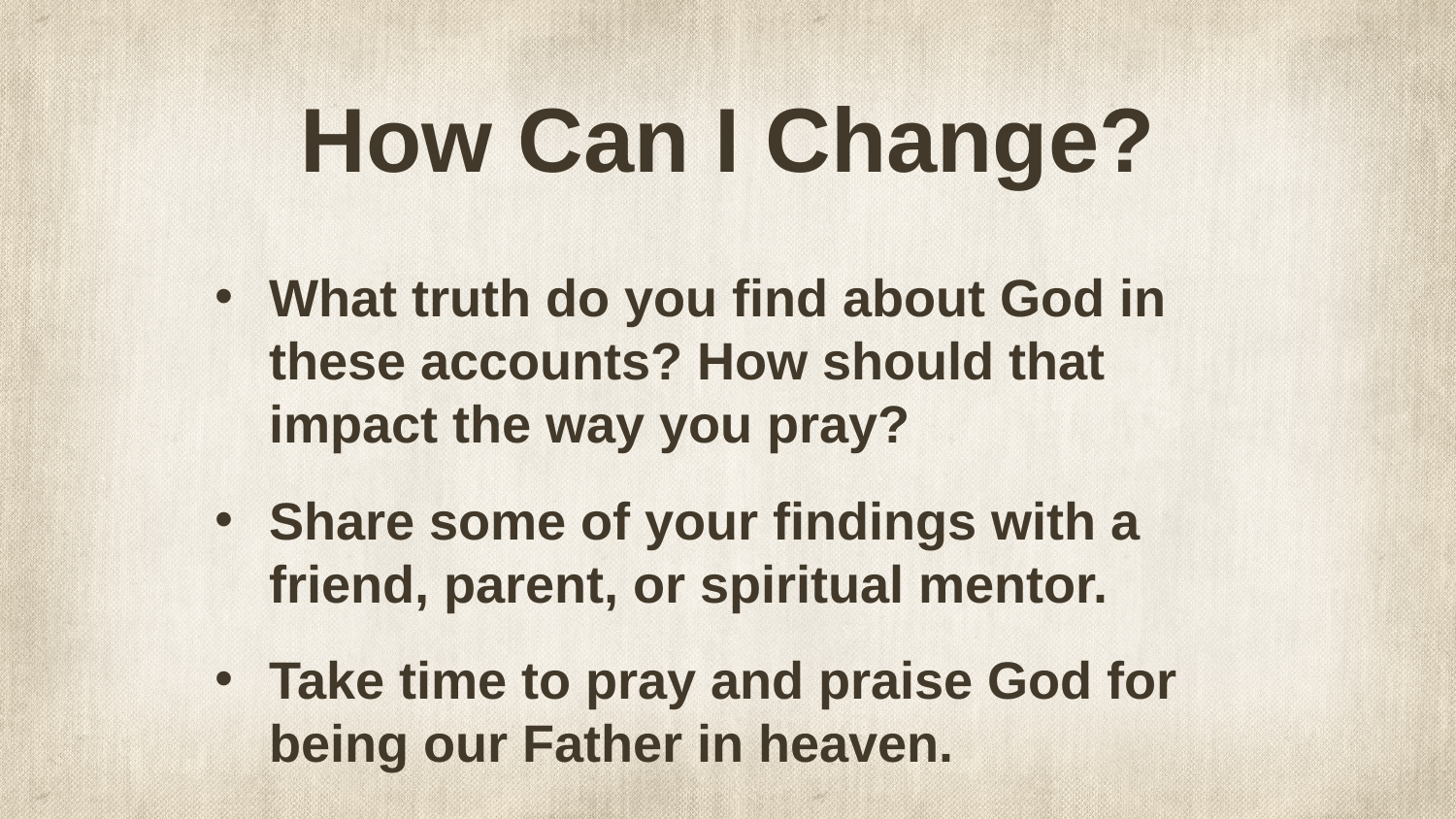

# How Can I Change?
What truth do you find about God in these accounts? How should that impact the way you pray?
Share some of your findings with a friend, parent, or spiritual mentor.
Take time to pray and praise God for being our Father in heaven.